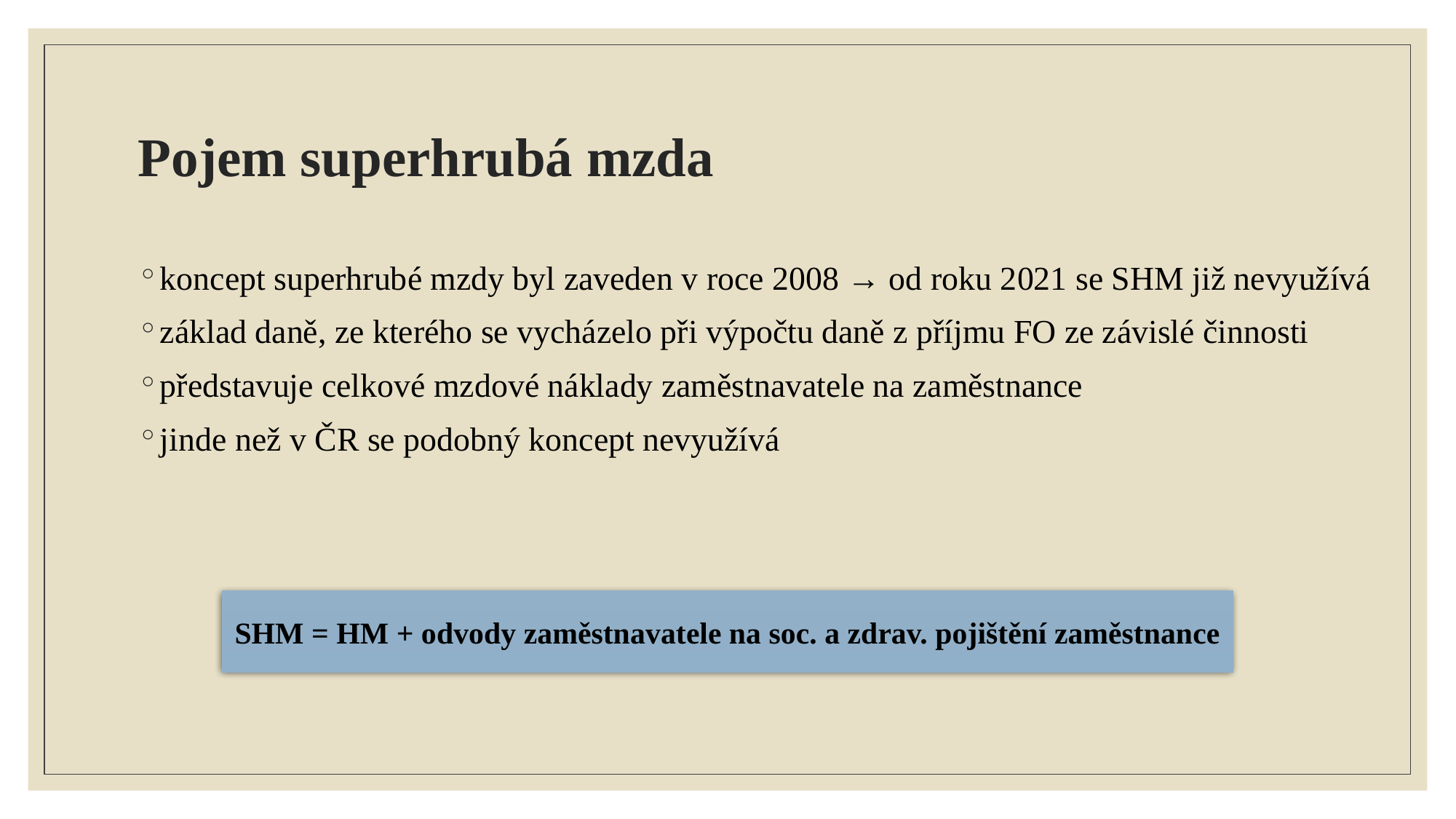

# Pojem superhrubá mzda
koncept superhrubé mzdy byl zaveden v roce 2008 → od roku 2021 se SHM již nevyužívá
základ daně, ze kterého se vycházelo při výpočtu daně z příjmu FO ze závislé činnosti
představuje celkové mzdové náklady zaměstnavatele na zaměstnance
jinde než v ČR se podobný koncept nevyužívá

SHM = HM + odvody zaměstnavatele na soc. a zdrav. pojištění zaměstnance